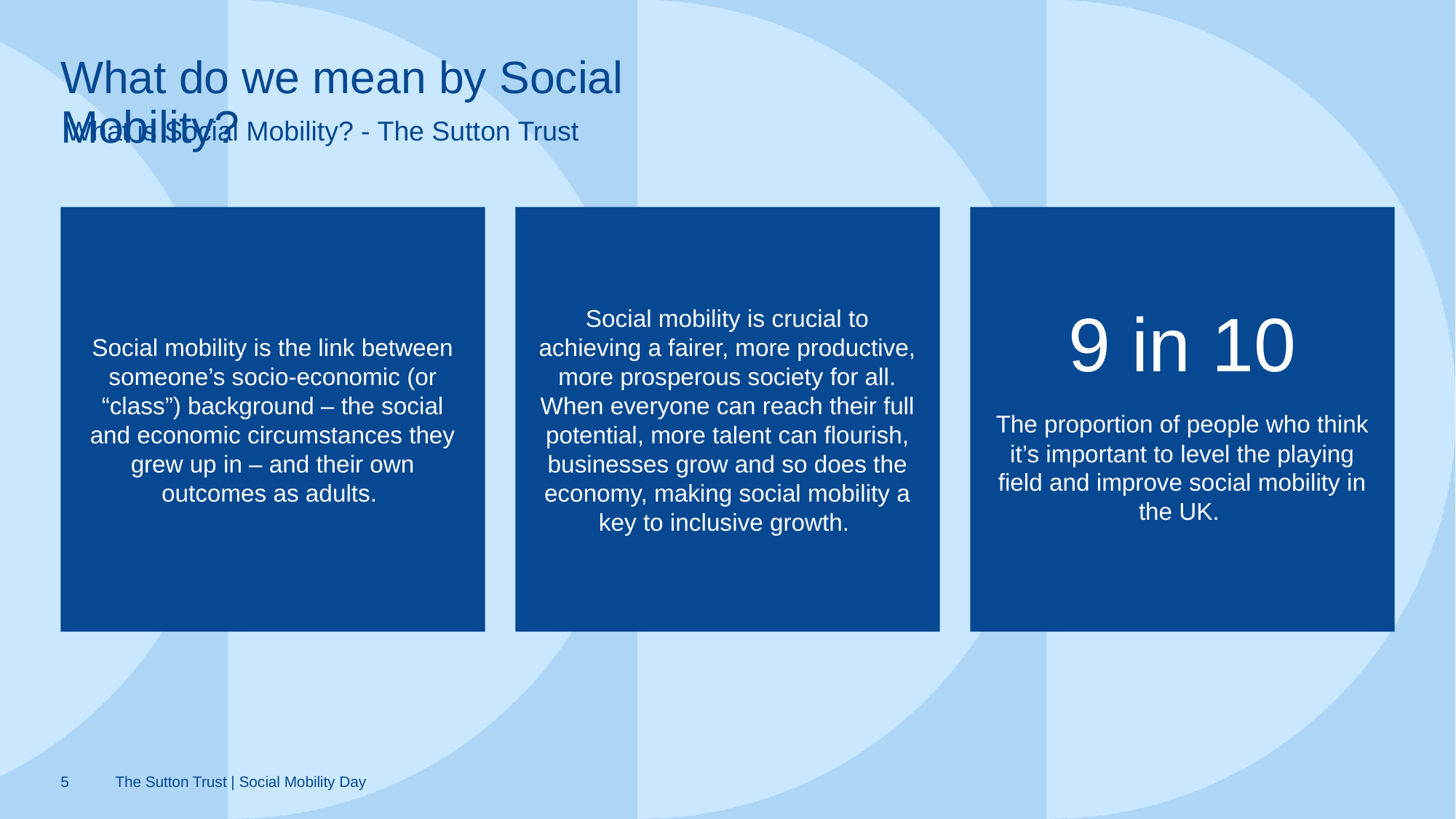

# What do we mean by Social Mobility?
What is Social Mobility? - The Sutton Trust
Social mobility is the link between someone’s socio-economic (or “class”) background – the social and economic circumstances they grew up in – and their own outcomes as adults.
Social mobility is crucial to achieving a fairer, more productive, more prosperous society for all. When everyone can reach their full potential, more talent can flourish, businesses grow and so does the economy, making social mobility a key to inclusive growth.
9 in 10
The proportion of people who think it’s important to level the playing field and improve social mobility in the UK.
5
The Sutton Trust | Social Mobility Day